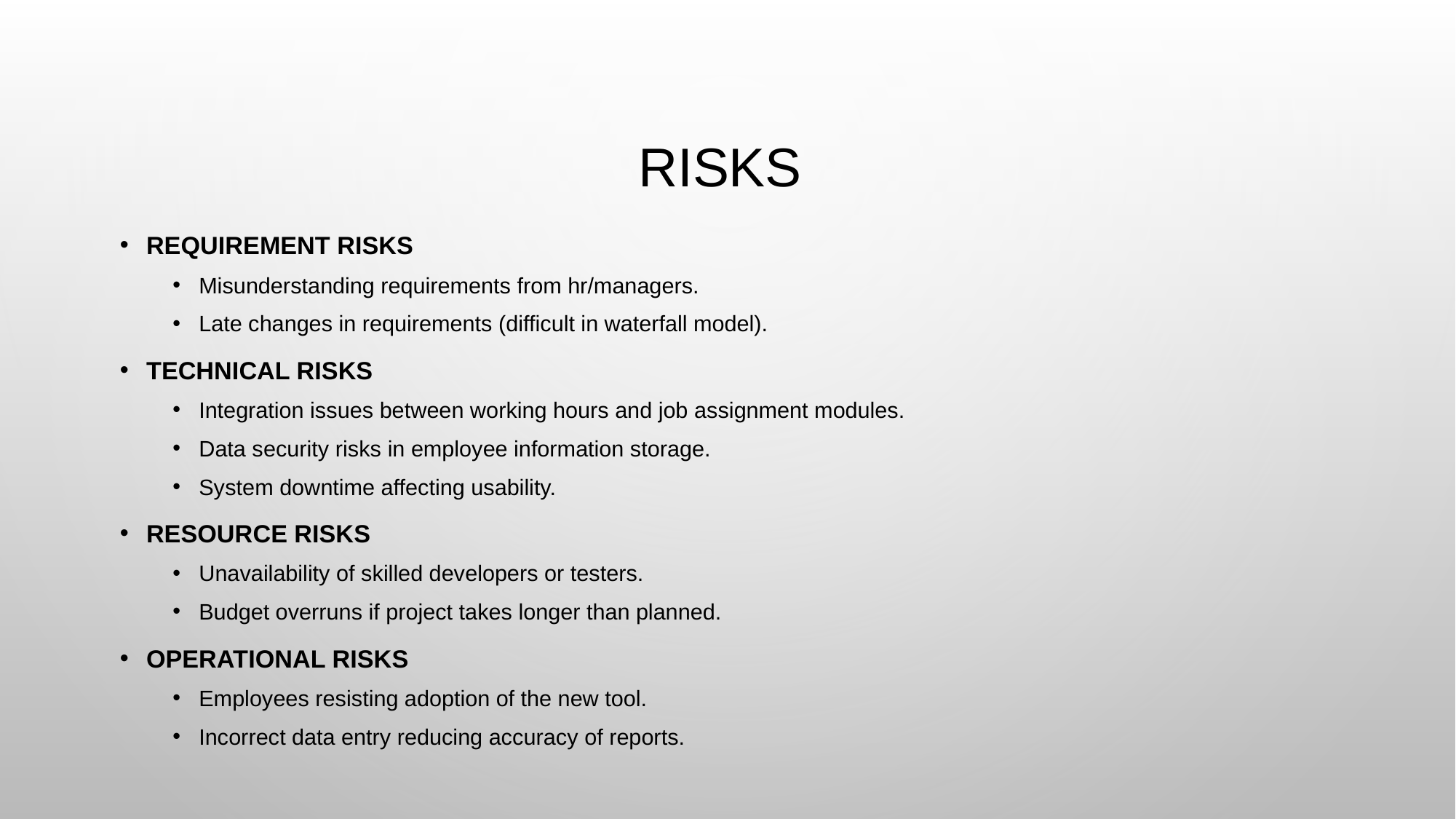

# Risks
Requirement Risks
Misunderstanding requirements from hr/managers.
Late changes in requirements (difficult in waterfall model).
Technical Risks
Integration issues between working hours and job assignment modules.
Data security risks in employee information storage.
System downtime affecting usability.
Resource Risks
Unavailability of skilled developers or testers.
Budget overruns if project takes longer than planned.
Operational Risks
Employees resisting adoption of the new tool.
Incorrect data entry reducing accuracy of reports.